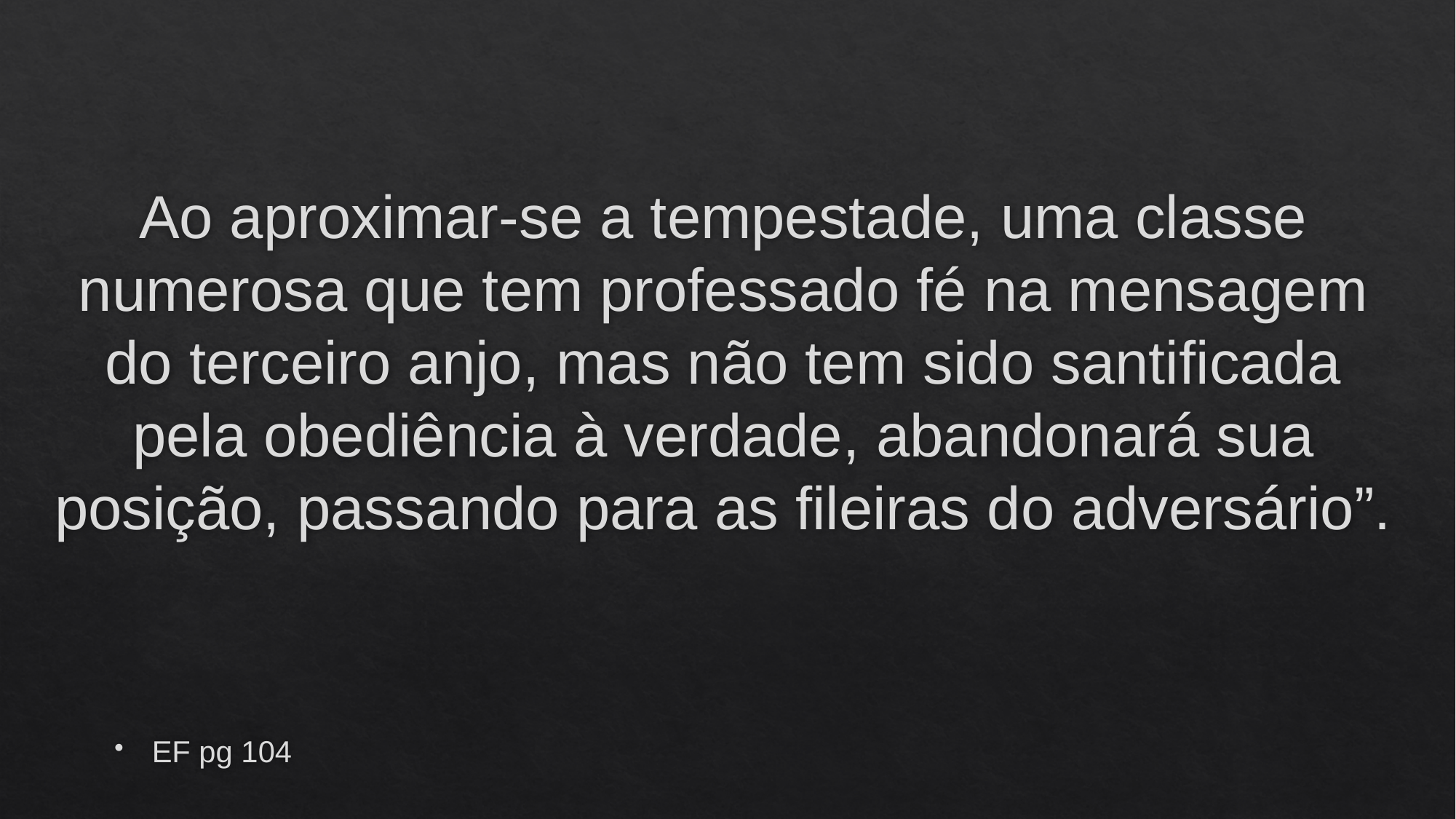

# Ao aproximar-se a tempestade, uma classe numerosa que tem professado fé na mensagem do terceiro anjo, mas não tem sido santificada pela obediência à verdade, abandonará sua posição, passando para as fileiras do adversário”.
EF pg 104